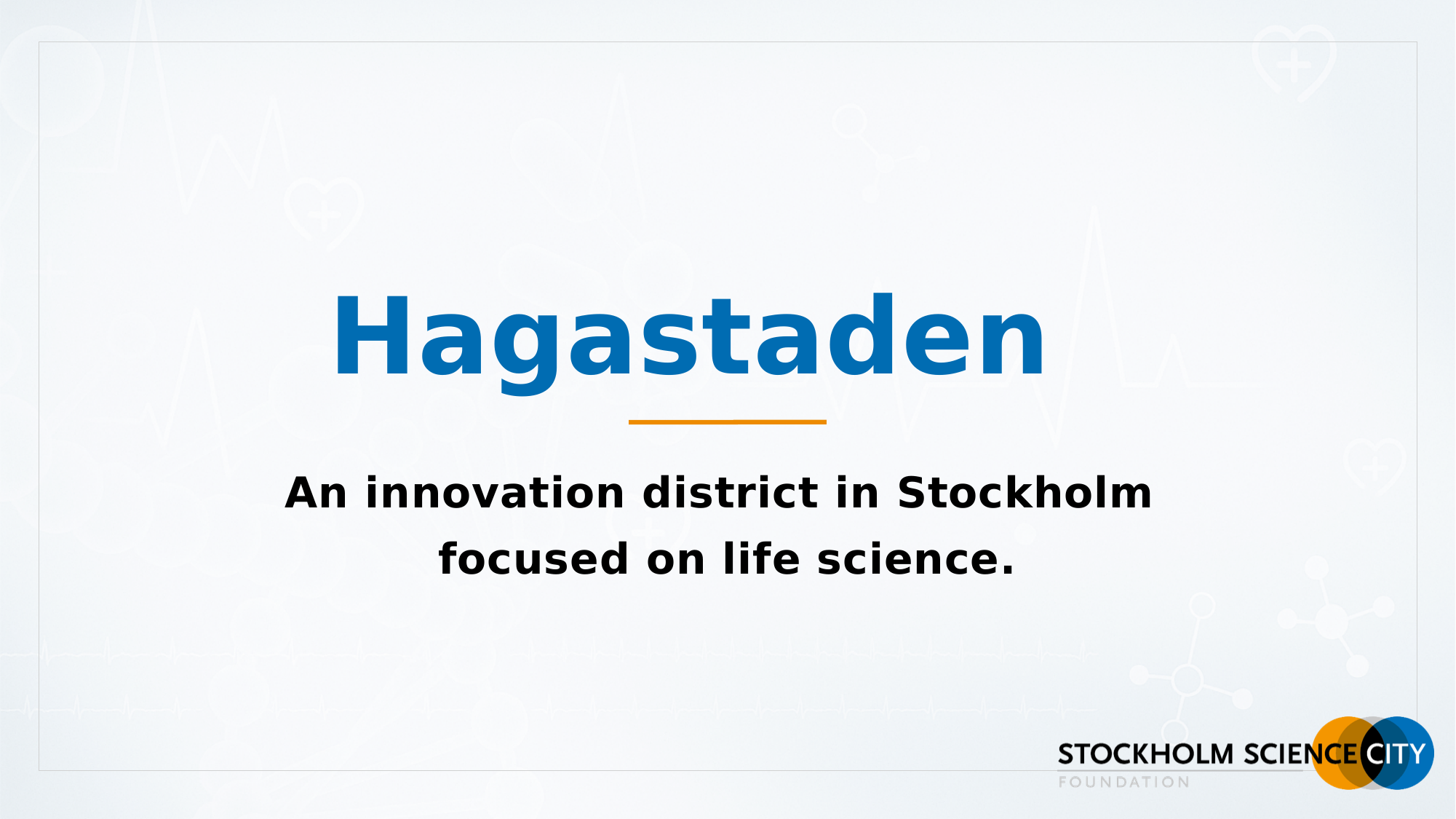

# Hagastaden
An innovation district in Stockholm
focused on life science.